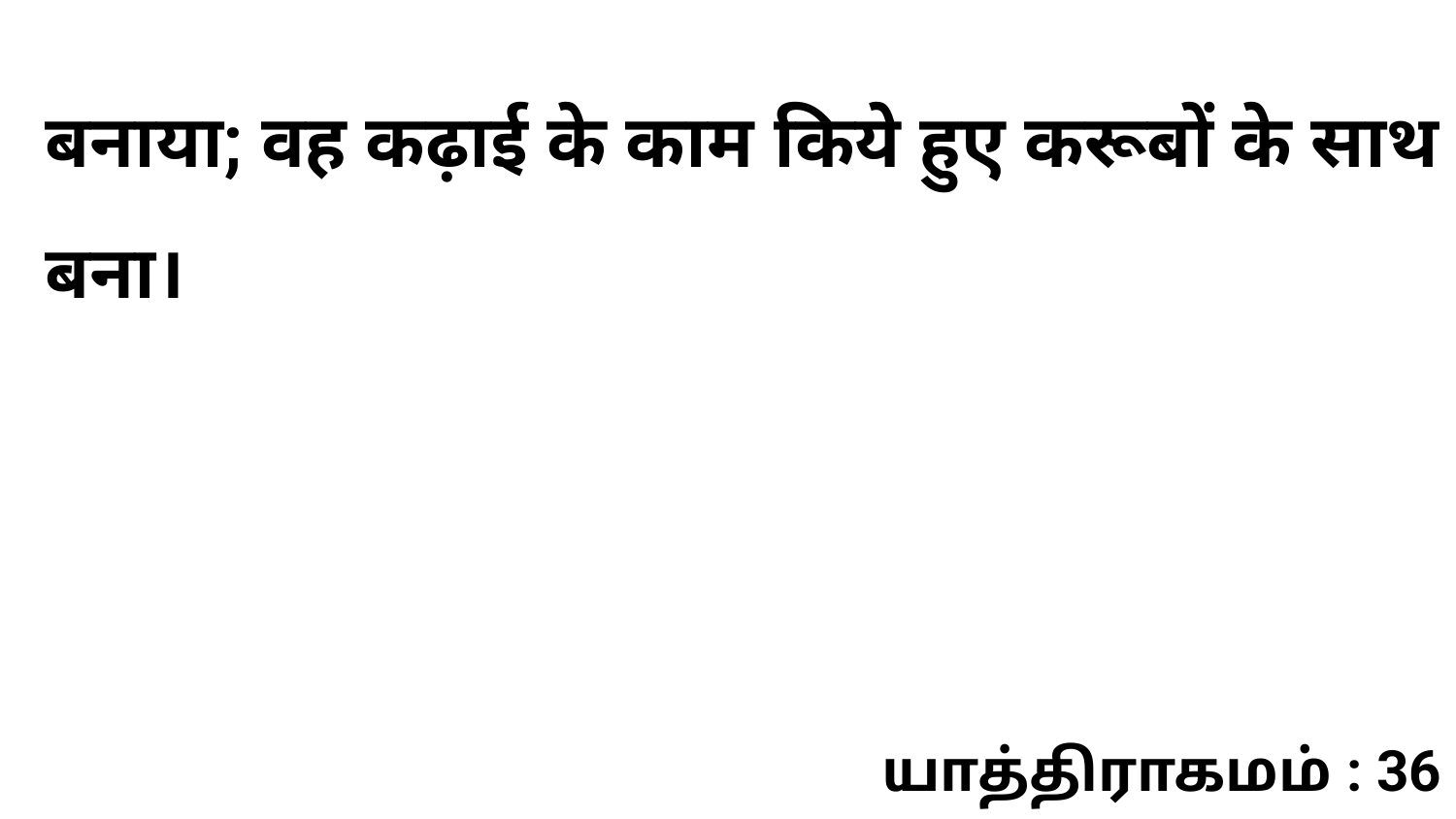

बनाया; वह कढ़ाई के काम किये हुए करूबों के साथ बना।
யாத்திராகமம் : 36